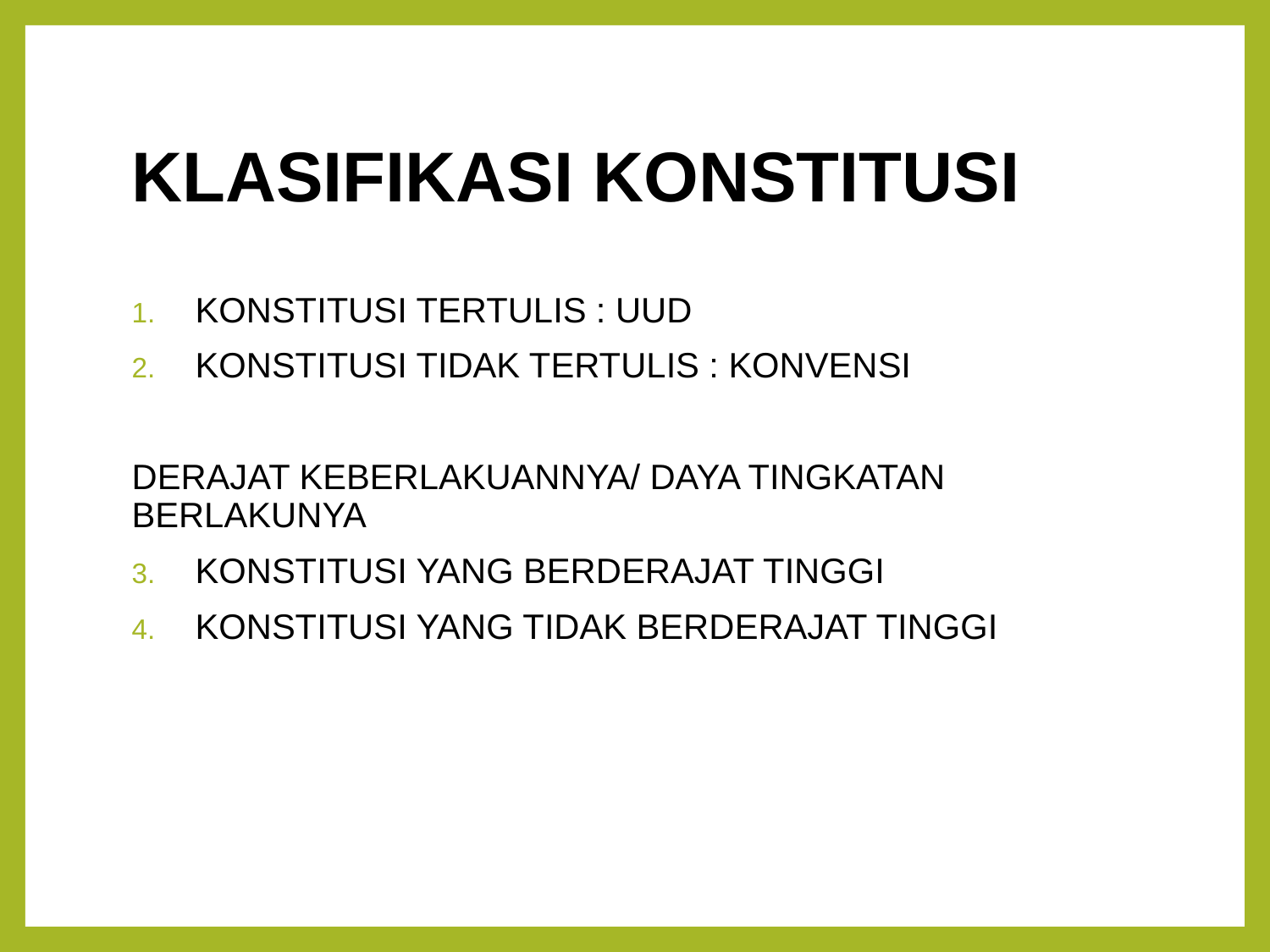

# KLASIFIKASI KONSTITUSI
KONSTITUSI TERTULIS : UUD
KONSTITUSI TIDAK TERTULIS : KONVENSI

DERAJAT KEBERLAKUANNYA/ DAYA TINGKATAN BERLAKUNYA
KONSTITUSI YANG BERDERAJAT TINGGI
KONSTITUSI YANG TIDAK BERDERAJAT TINGGI